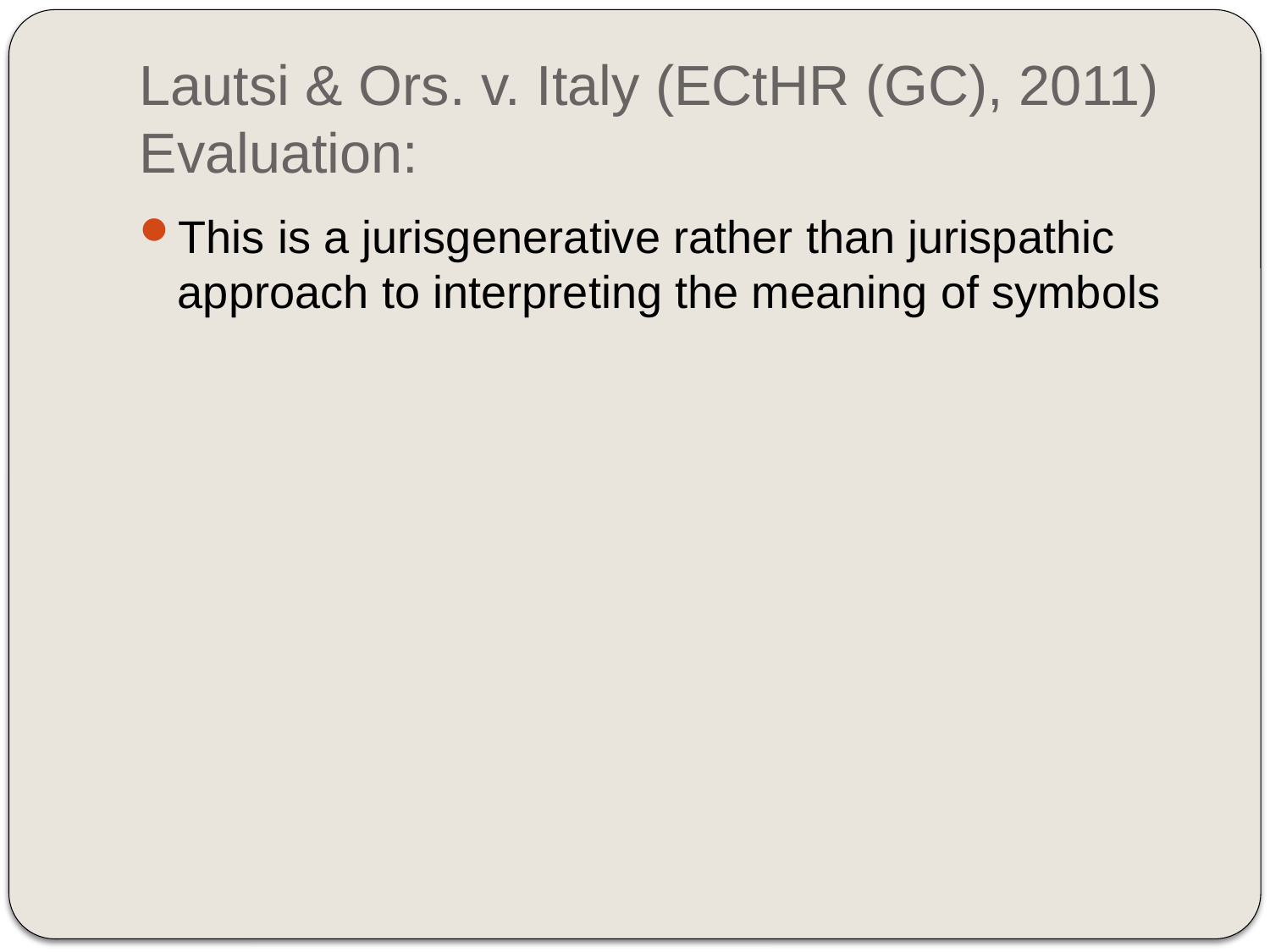

# Lautsi & Ors. v. Italy (ECtHR (GC), 2011) Evaluation:
This is a jurisgenerative rather than jurispathic approach to interpreting the meaning of symbols